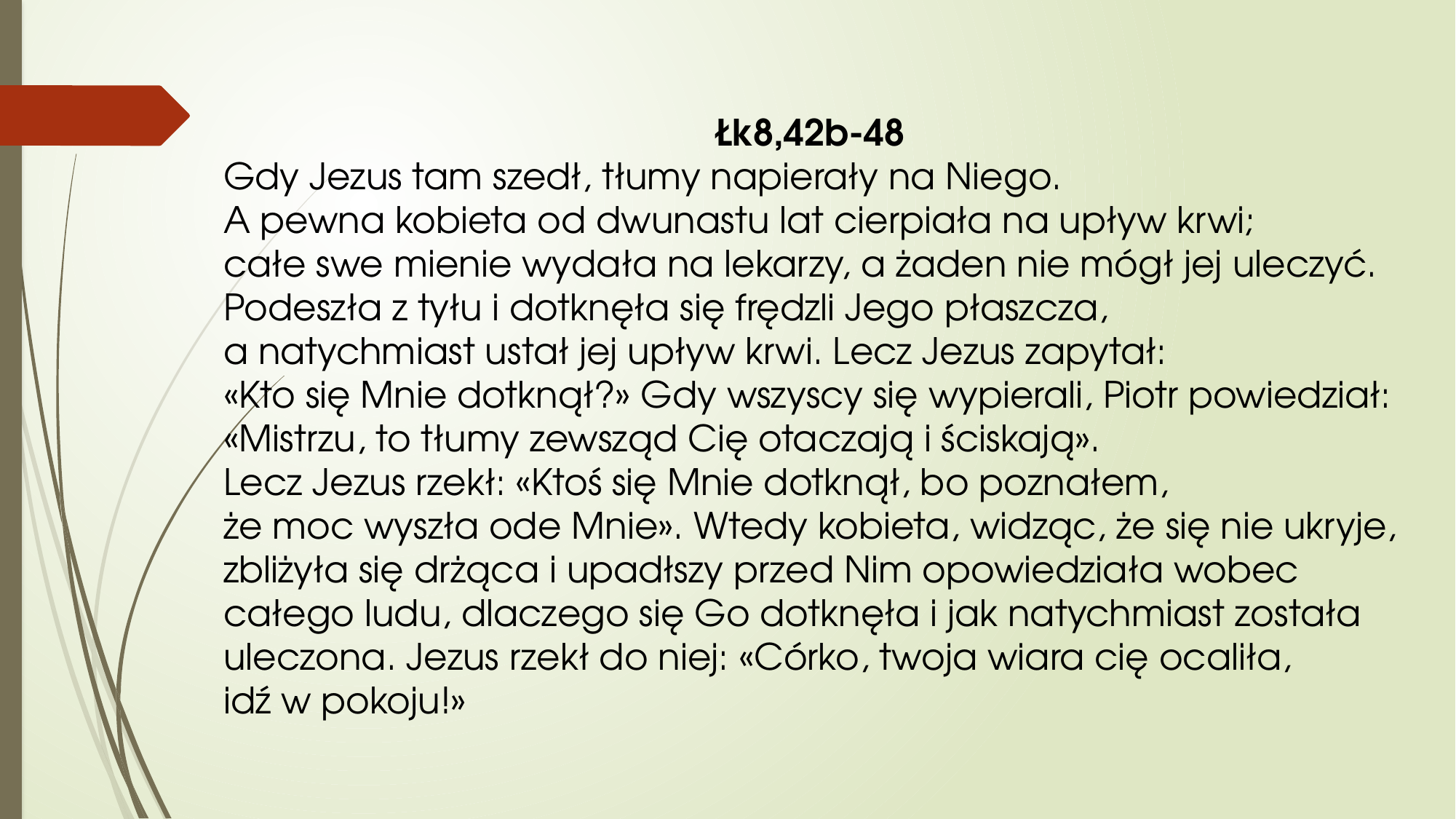

Łk8,42b-48
Gdy Jezus tam szedł, tłumy napierały na Niego.
A pewna kobieta od dwunastu lat cierpiała na upływ krwi;
całe swe mienie wydała na lekarzy, a żaden nie mógł jej uleczyć.
Podeszła z tyłu i dotknęła się frędzli Jego płaszcza,
a natychmiast ustał jej upływ krwi. Lecz Jezus zapytał:
«Kto się Mnie dotknął?» Gdy wszyscy się wypierali, Piotr powiedział:
«Mistrzu, to tłumy zewsząd Cię otaczają i ściskają».
Lecz Jezus rzekł: «Ktoś się Mnie dotknął, bo poznałem,
że moc wyszła ode Mnie». Wtedy kobieta, widząc, że się nie ukryje,
zbliżyła się drżąca i upadłszy przed Nim opowiedziała wobec
całego ludu, dlaczego się Go dotknęła i jak natychmiast została
uleczona. Jezus rzekł do niej: «Córko, twoja wiara cię ocaliła,
idź w pokoju!»